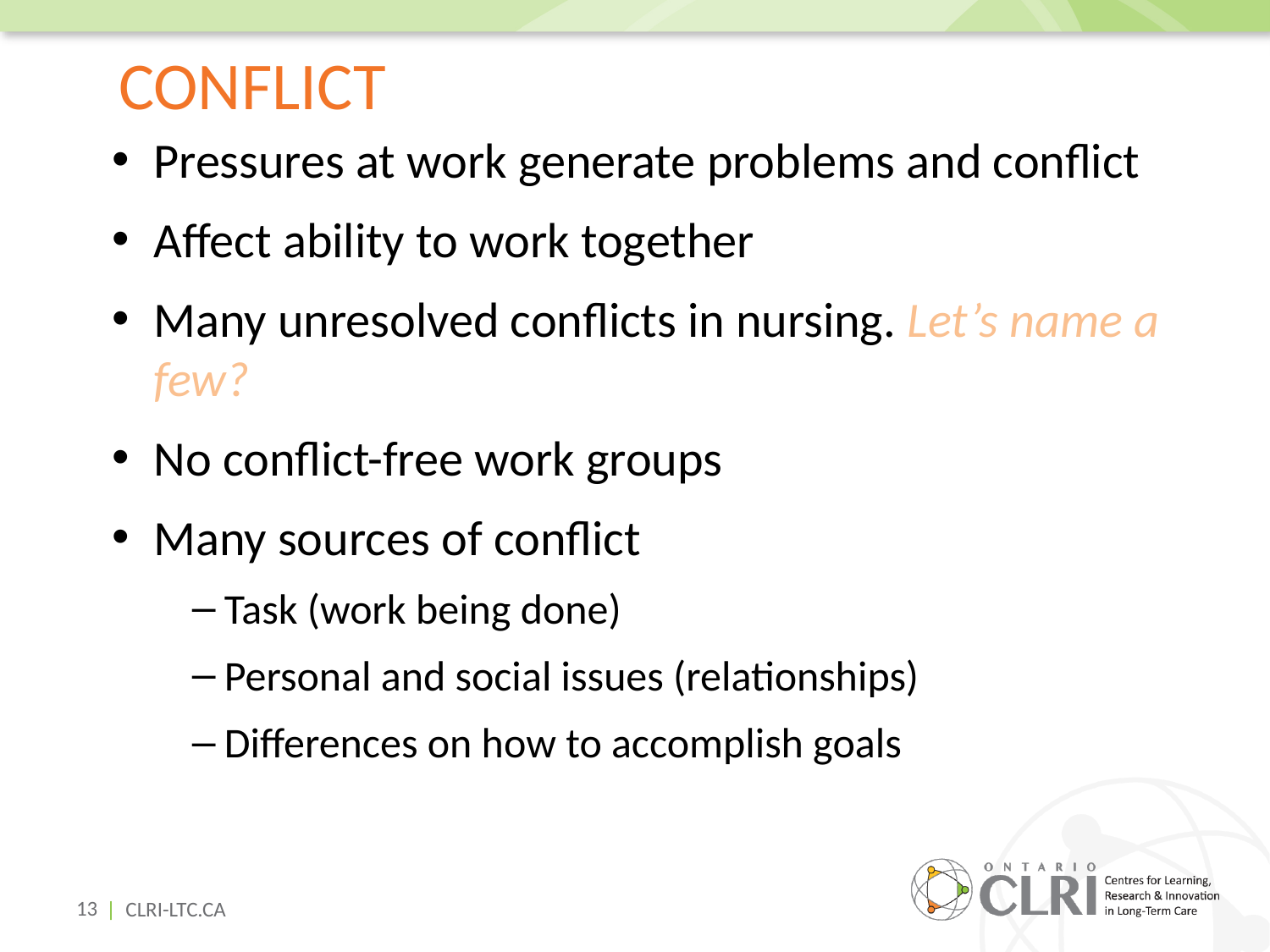

# Conflict
Pressures at work generate problems and conflict
Affect ability to work together
Many unresolved conflicts in nursing. Let’s name a few?
No conflict-free work groups
Many sources of conflict
Task (work being done)
Personal and social issues (relationships)
Differences on how to accomplish goals